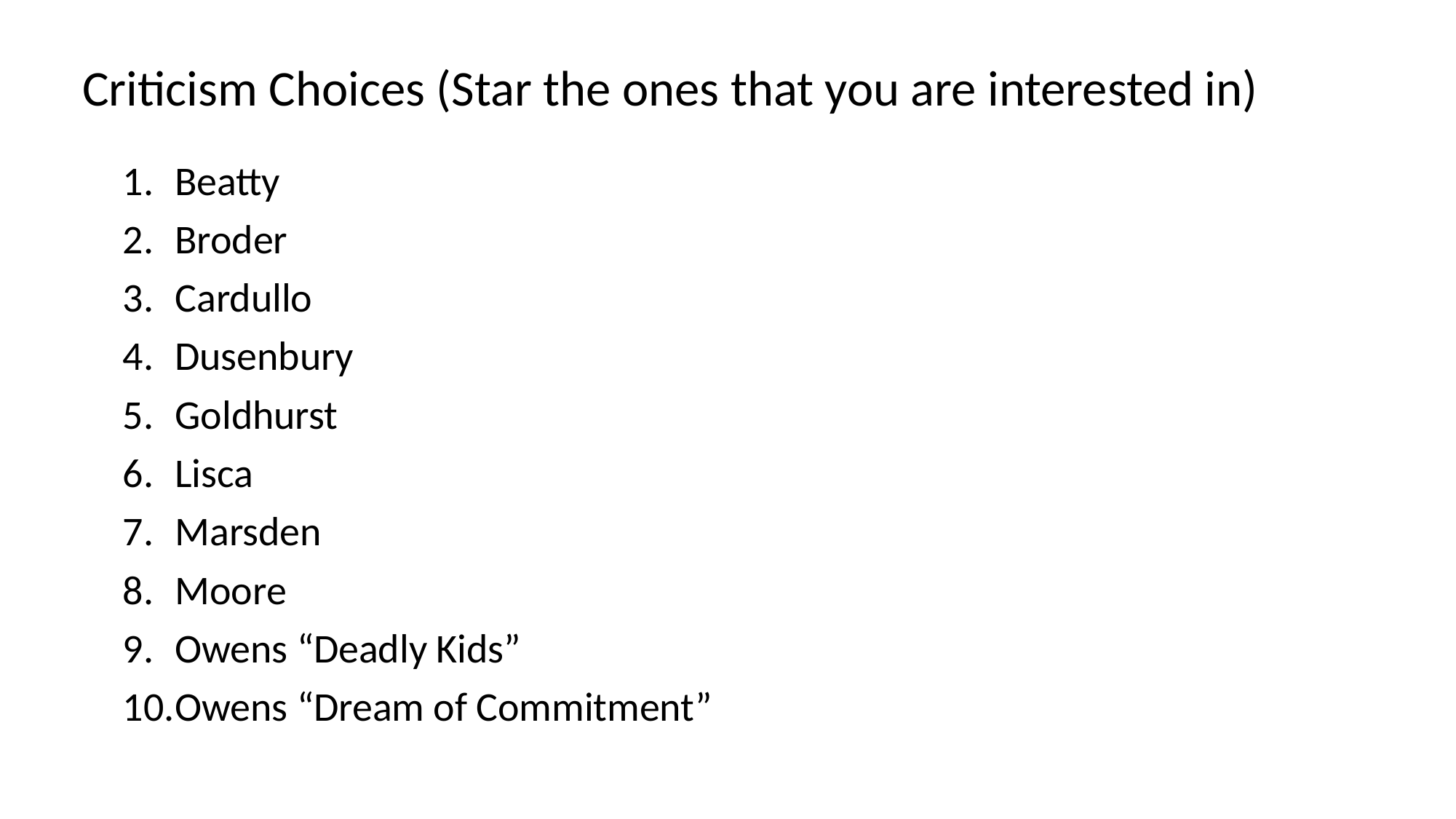

# Criticism Choices (Star the ones that you are interested in)
Beatty
Broder
Cardullo
Dusenbury
Goldhurst
Lisca
Marsden
Moore
Owens “Deadly Kids”
Owens “Dream of Commitment”